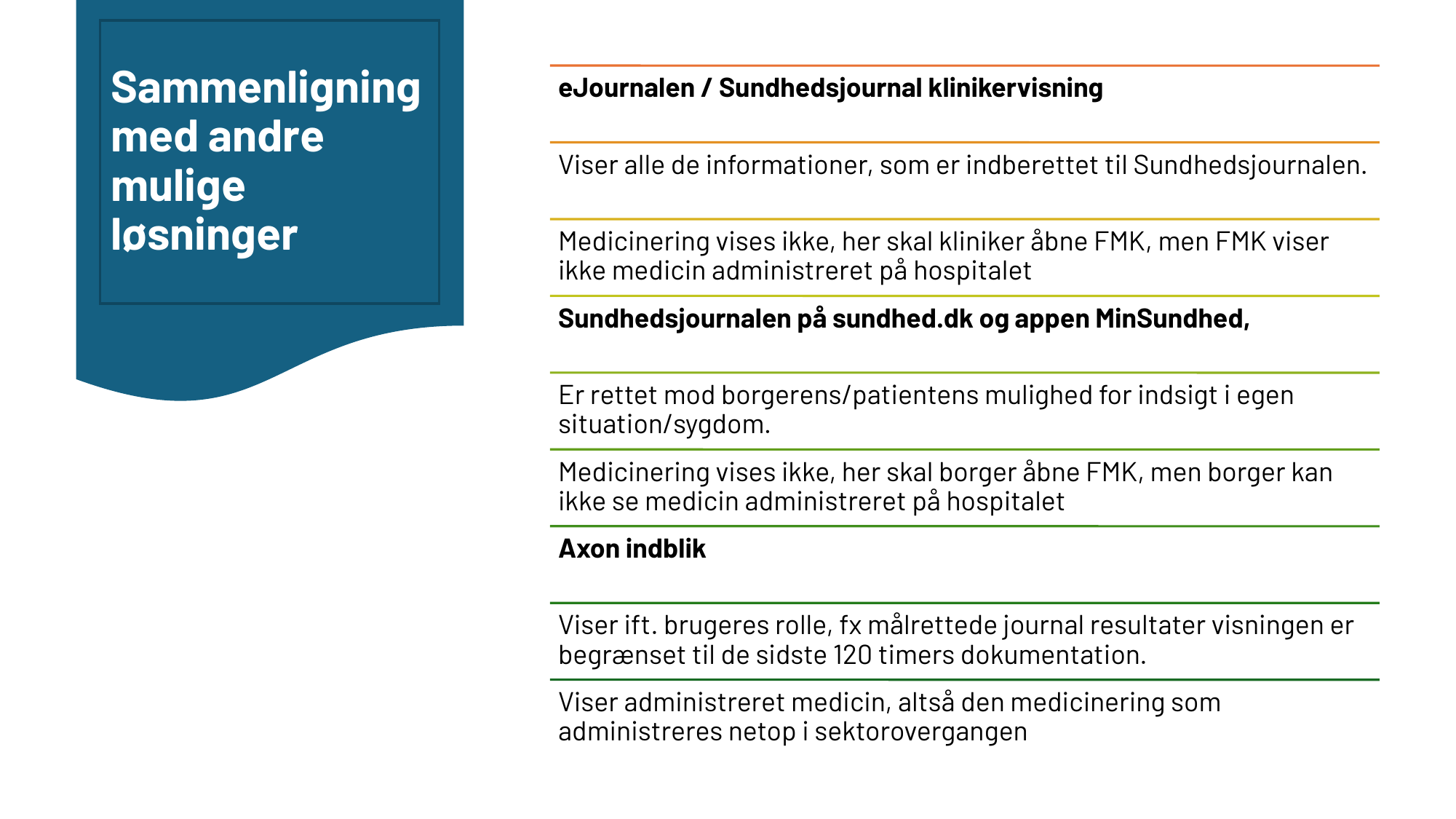

# Sammenligning med andre mulige løsninger
eJournalen / Sundhedsjournal klinikervisning
Viser alle de informationer, som er indberettet til Sundhedsjournalen.
Medicinering vises ikke, her skal kliniker åbne FMK, men FMK viser ikke medicin administreret på hospitalet
Sundhedsjournalen på sundhed.dk og appen MinSundhed,
Er rettet mod borgerens/patientens mulighed for indsigt i egen situation/sygdom.
Medicinering vises ikke, her skal borger åbne FMK, men borger kan ikke se medicin administreret på hospitalet
Axon indblik
Viser ift. brugeres rolle, fx målrettede journal resultater visningen er begrænset til de sidste 120 timers dokumentation.
Viser administreret medicin, altså den medicinering som administreres netop i sektorovergangen